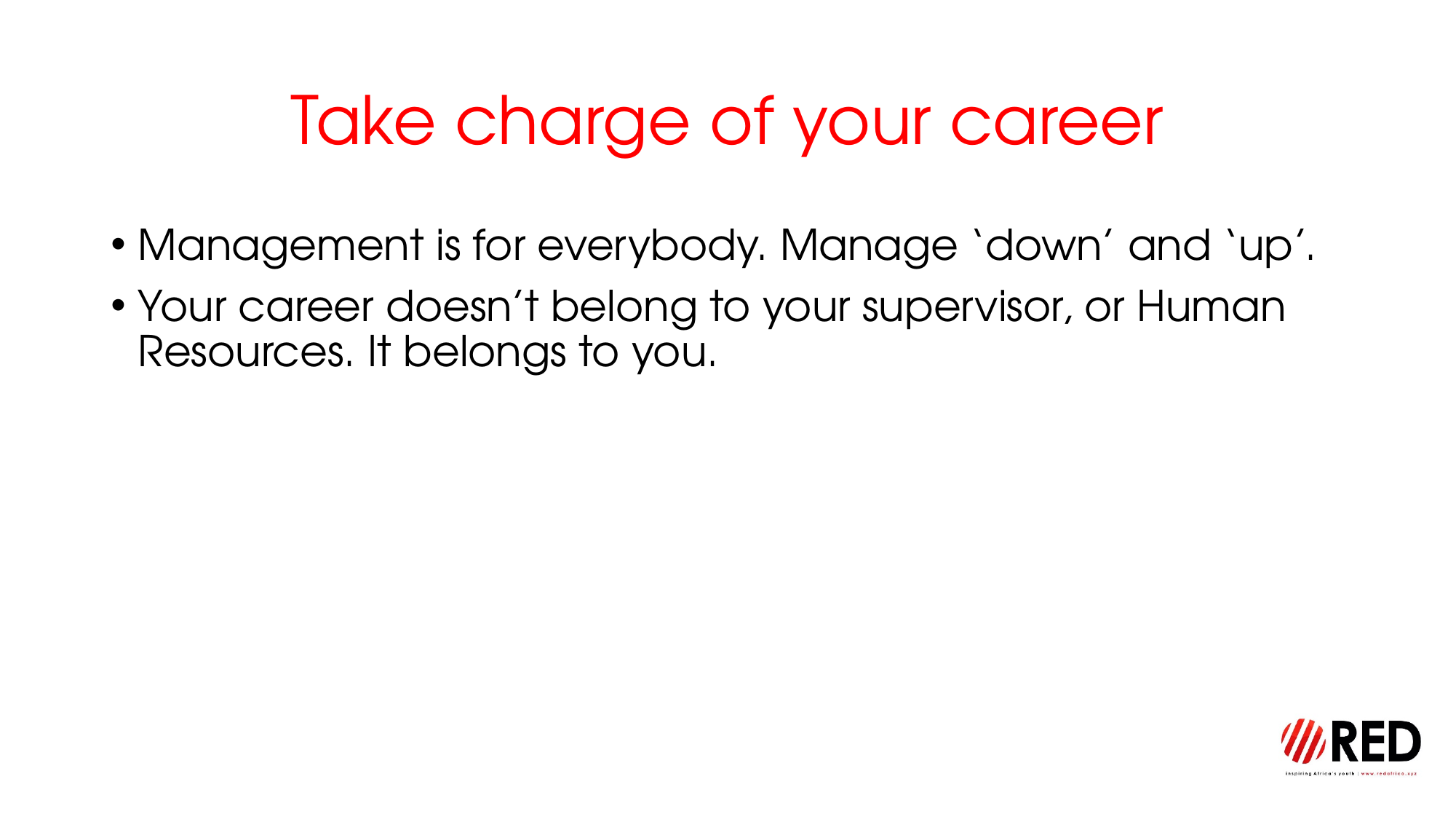

# Take charge of your career
Management is for everybody. Manage ‘down’ and ‘up’.
Your career doesn’t belong to your supervisor, or Human Resources. It belongs to you.